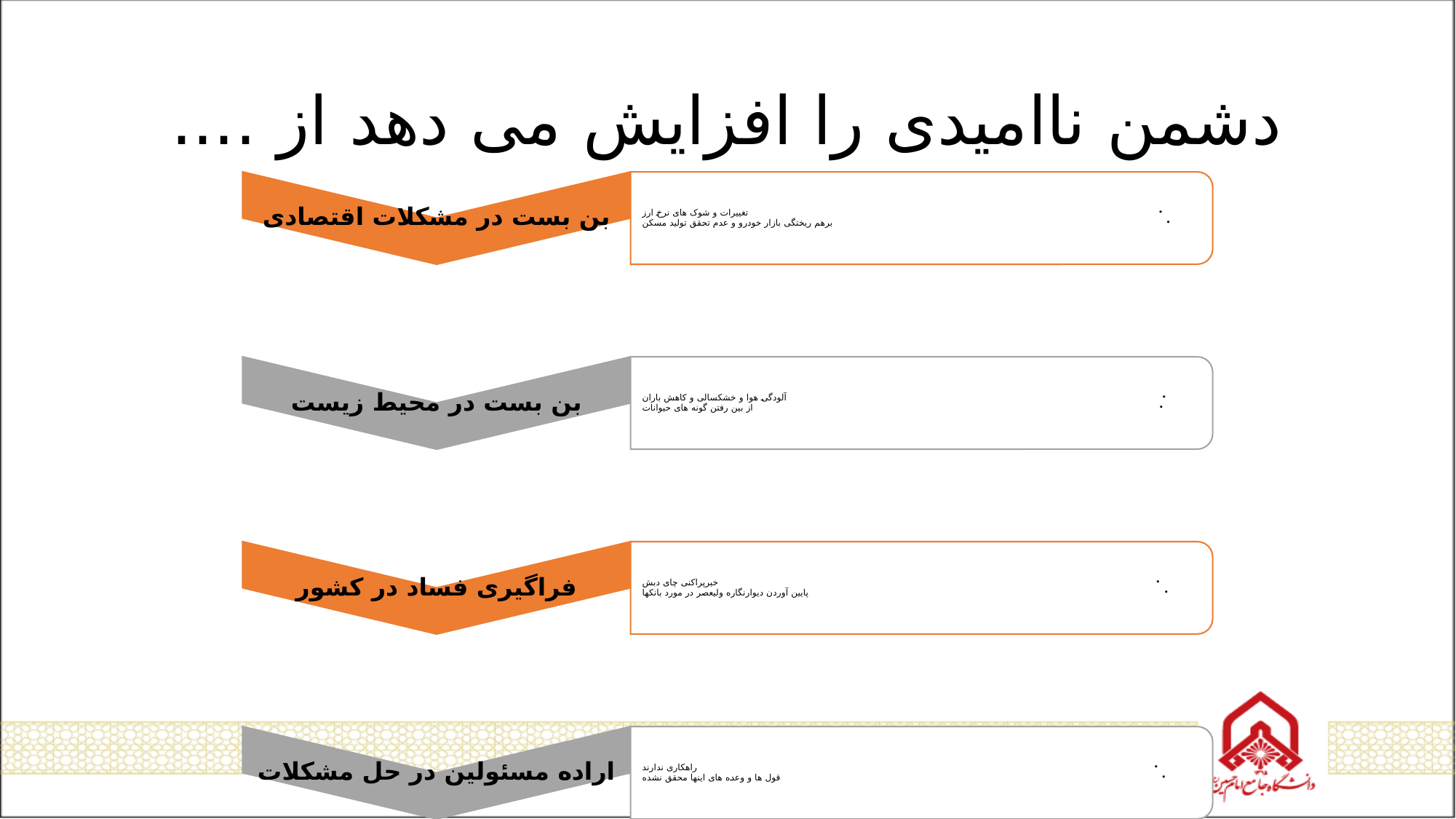

# دشمن ناامیدی را افزایش می دهد از ....
تغییرات و شوک های نرخ ارز
برهم ریختگی بازار خودرو و عدم تحقق تولید مسکن
فراگیری فساد در کشور
خبرپراکنی چای دبش
پایین آوردن دیوارنگاره ولیعصر در مورد بانکها
راهکاری ندارند
قول ها و وعده های اینها محقق نشده
بن بست در محیط زیست
آلودگی هوا و خشکسالی و کاهش باران
از بین رفتن گونه های حیوانات